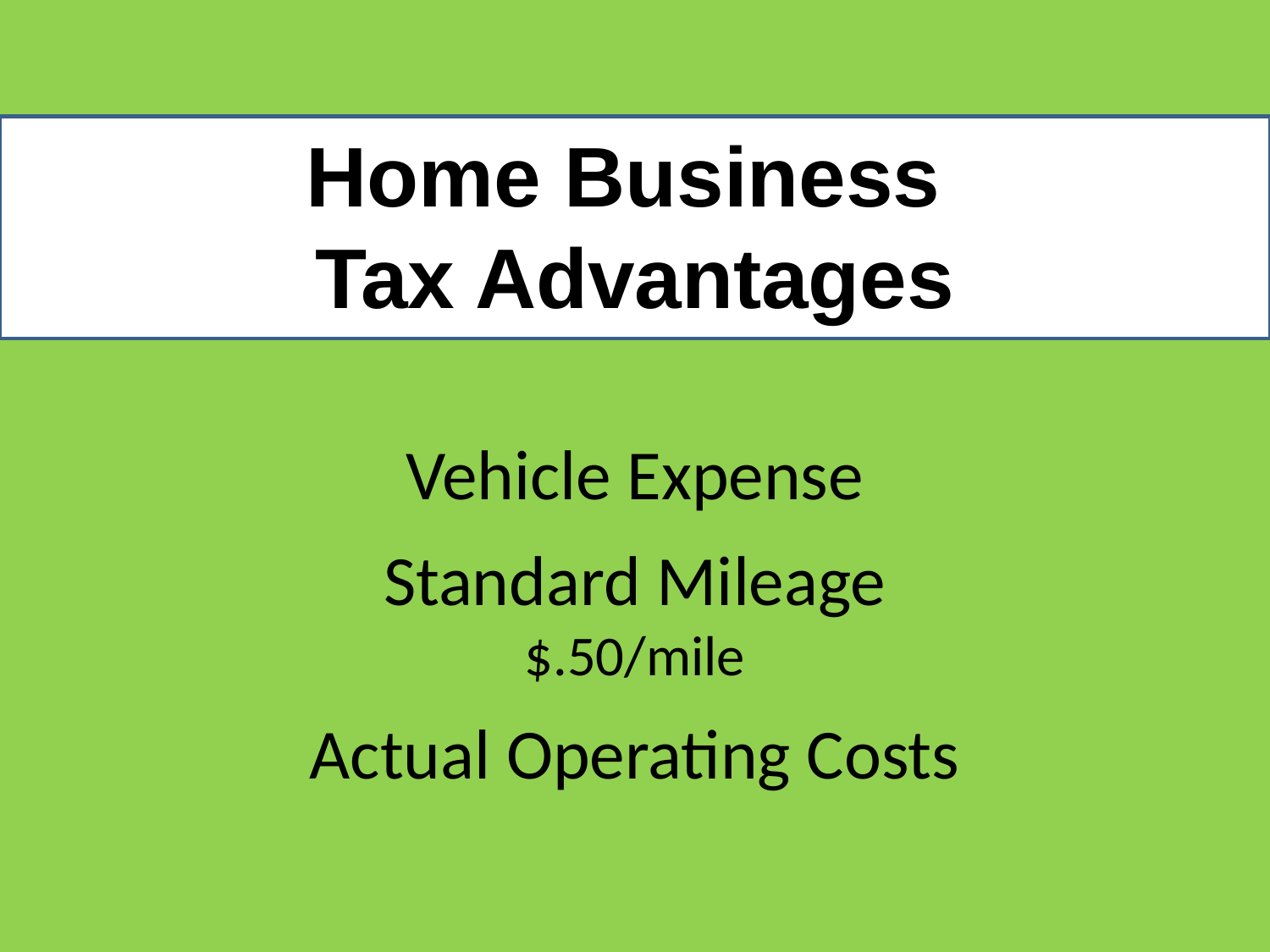

Home Business
Tax Advantages
Vehicle Expense

Standard Mileage
$.50/mile

Actual Operating Costs